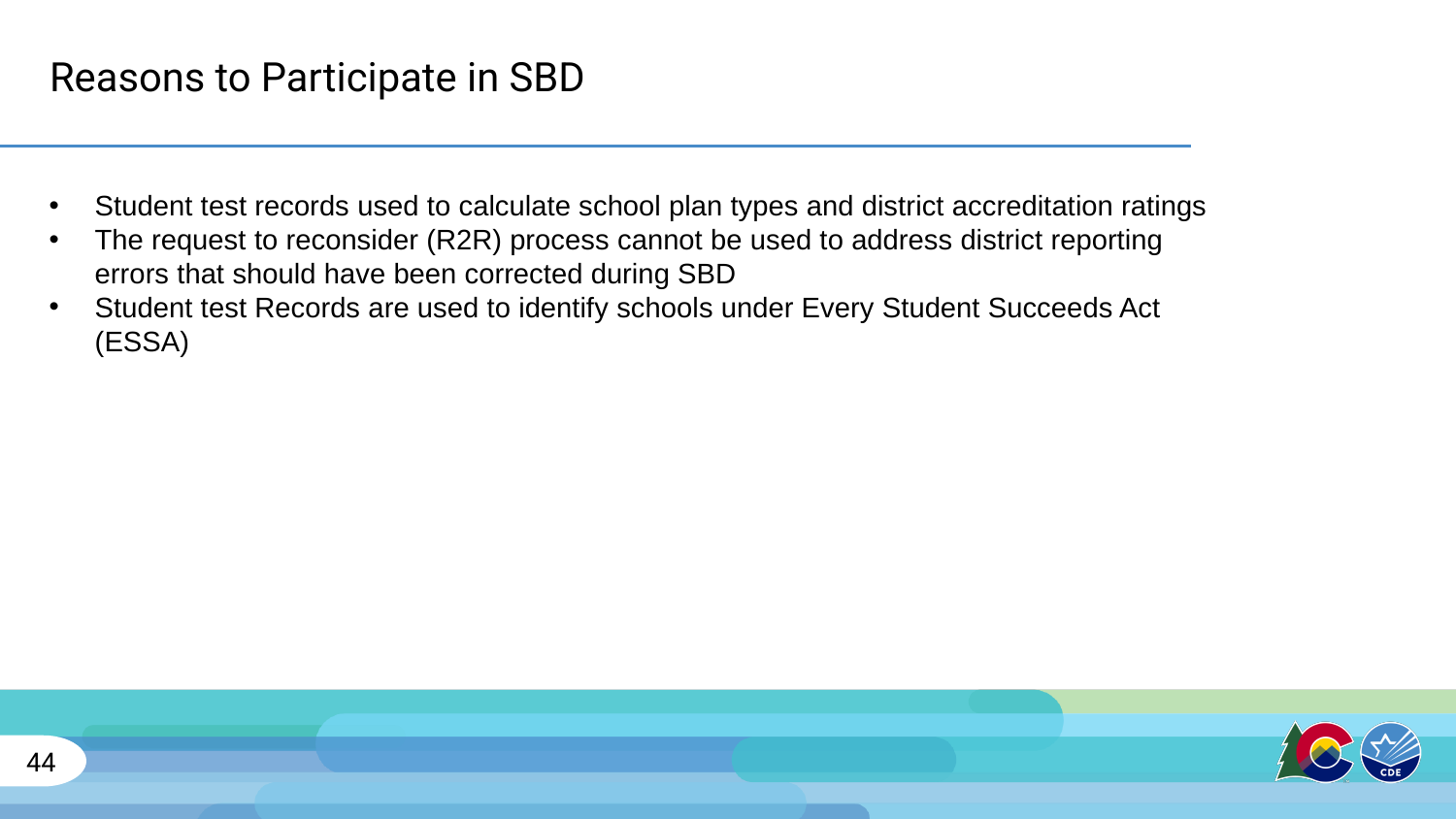

# Reasons to Participate in SBD
Student test records used to calculate school plan types and district accreditation ratings
The request to reconsider (R2R) process cannot be used to address district reporting errors that should have been corrected during SBD
Student test Records are used to identify schools under Every Student Succeeds Act (ESSA)